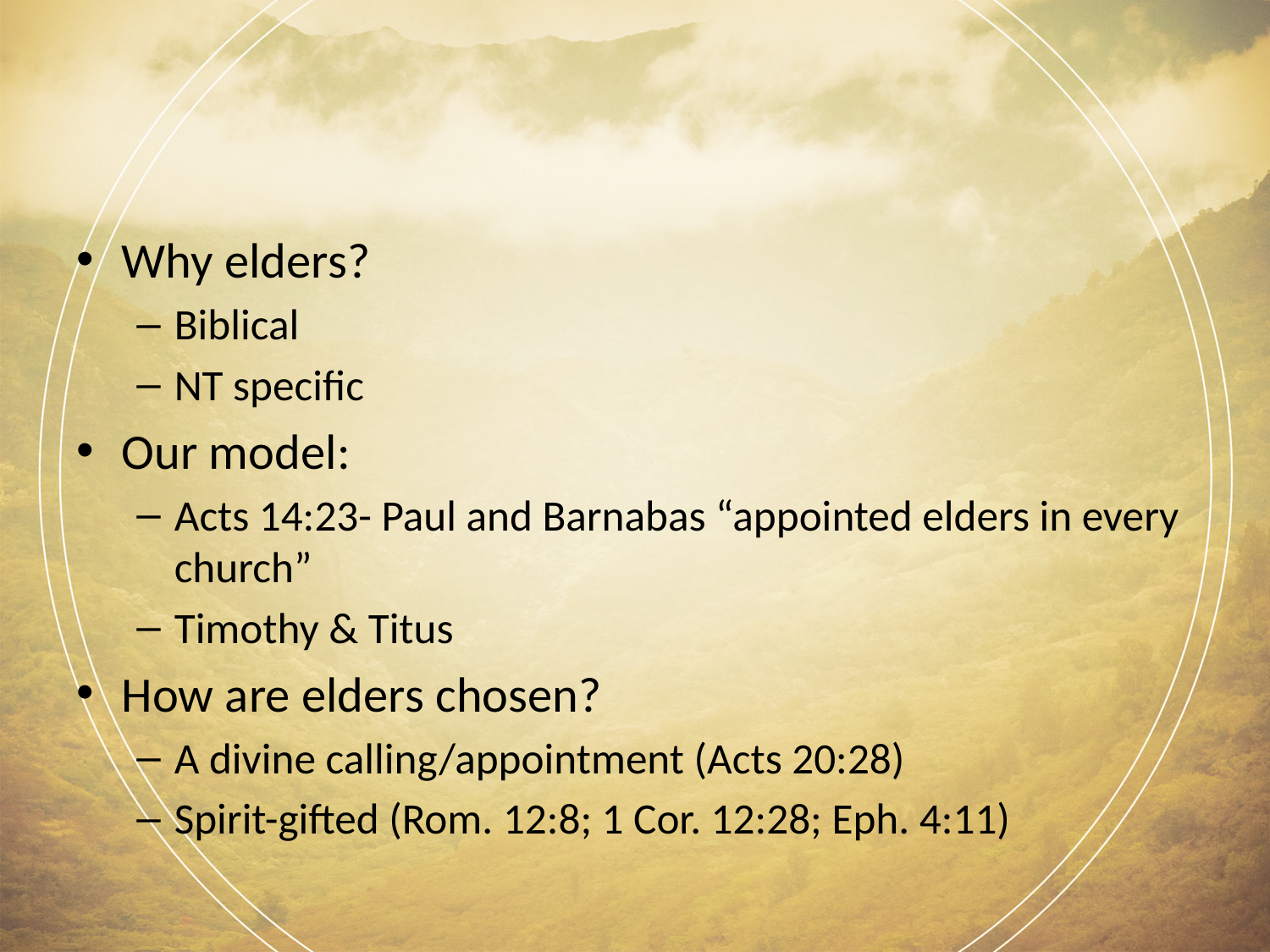

#
Why elders?
Biblical
NT specific
Our model:
Acts 14:23- Paul and Barnabas “appointed elders in every church”
Timothy & Titus
How are elders chosen?
A divine calling/appointment (Acts 20:28)
Spirit-gifted (Rom. 12:8; 1 Cor. 12:28; Eph. 4:11)